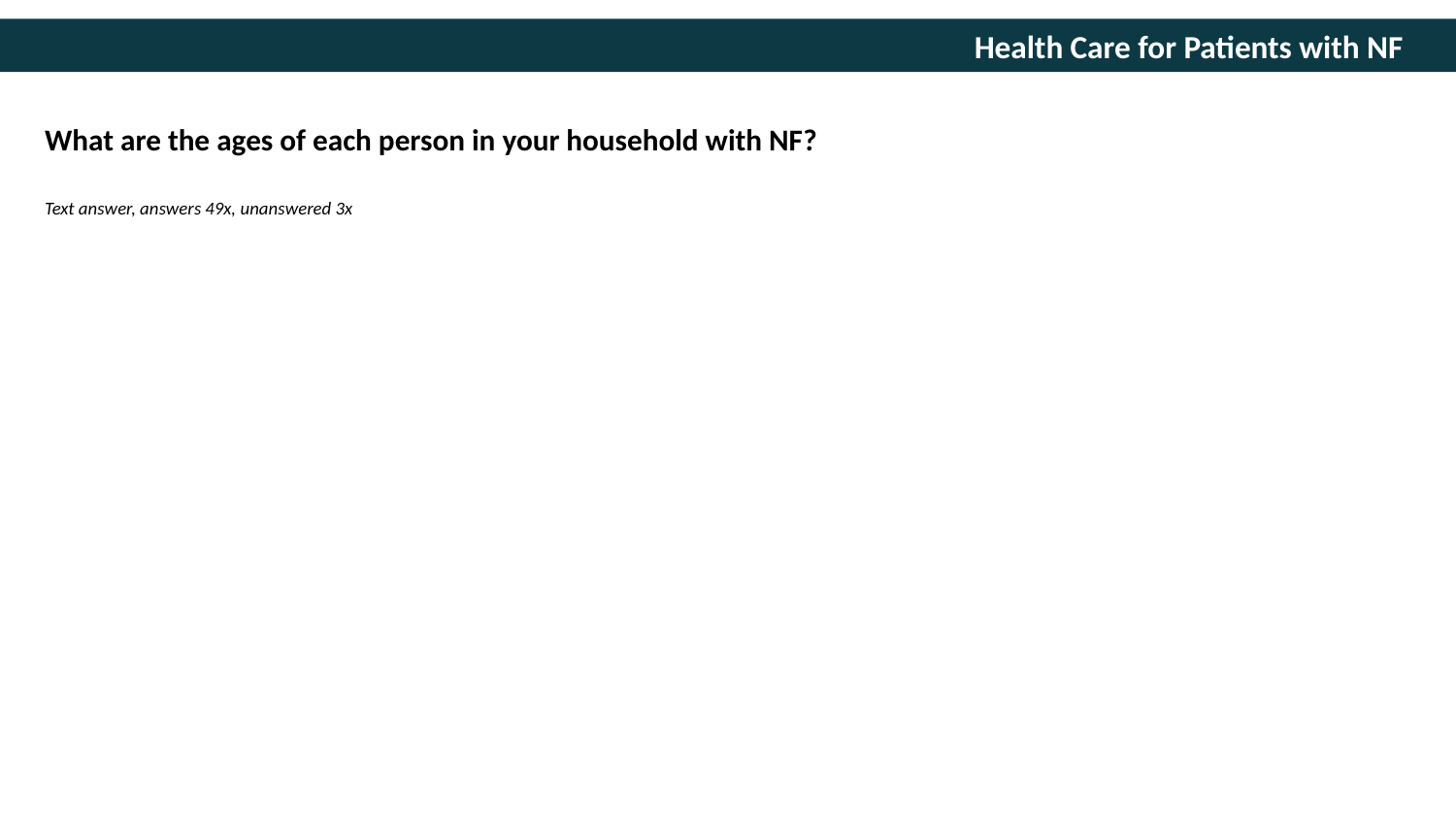

What are the ages of each person in your household with NF?
Text answer, answers 49x, unanswered 3x